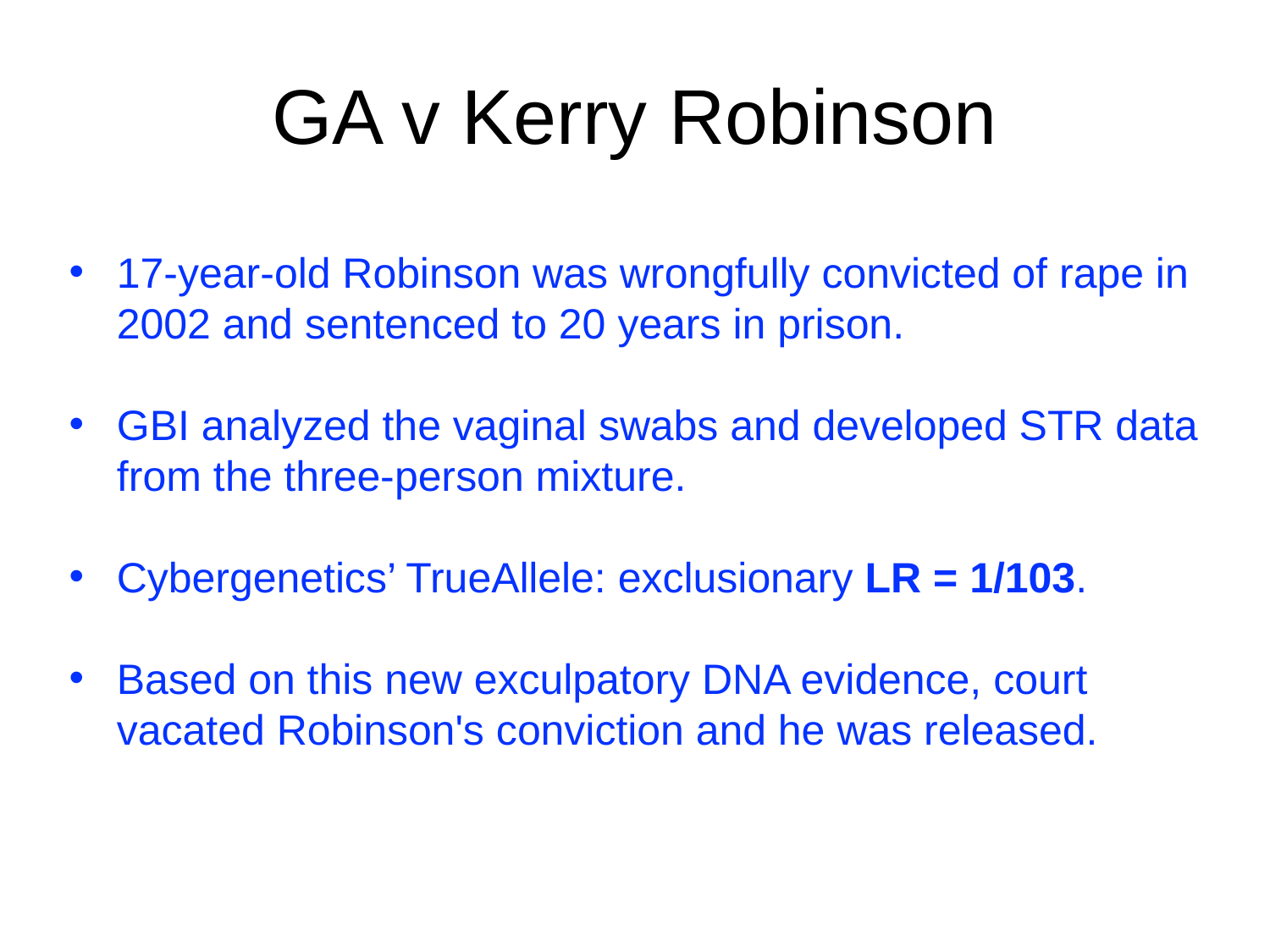

# GA v Kerry Robinson
17-year-old Robinson was wrongfully convicted of rape in 2002 and sentenced to 20 years in prison.

GBI analyzed the vaginal swabs and developed STR data from the three-person mixture.

Cybergenetics’ TrueAllele: exclusionary LR = 1/103.

Based on this new exculpatory DNA evidence, court vacated Robinson's conviction and he was released.